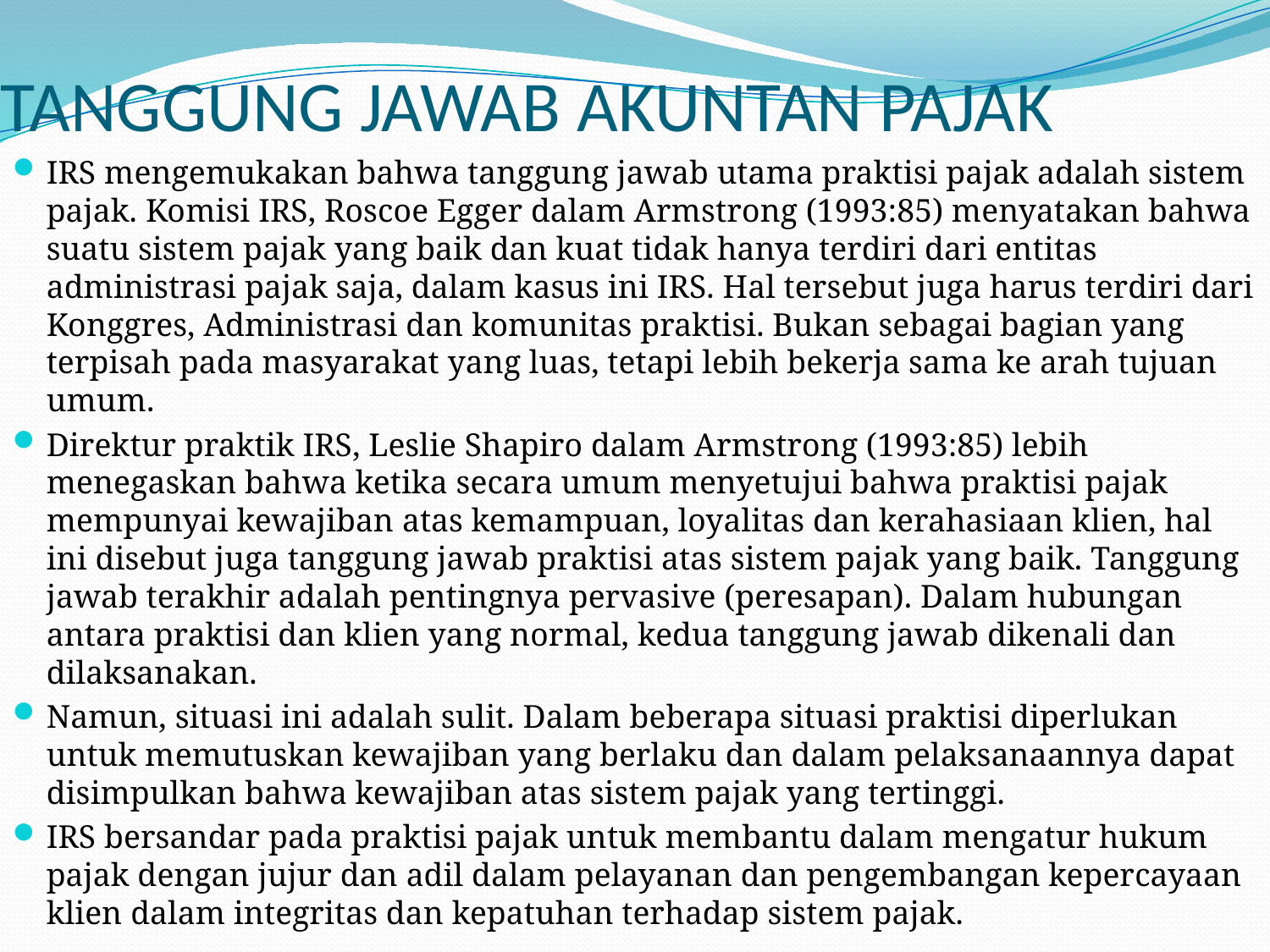

# TANGGUNG JAWAB AKUNTAN PAJAK
IRS mengemukakan bahwa tanggung jawab utama praktisi pajak adalah sistem pajak. Komisi IRS, Roscoe Egger dalam Armstrong (1993:85) menyatakan bahwa suatu sistem pajak yang baik dan kuat tidak hanya terdiri dari entitas administrasi pajak saja, dalam kasus ini IRS. Hal tersebut juga harus terdiri dari Konggres, Administrasi dan komunitas praktisi. Bukan sebagai bagian yang terpisah pada masyarakat yang luas, tetapi lebih bekerja sama ke arah tujuan umum.
Direktur praktik IRS, Leslie Shapiro dalam Armstrong (1993:85) lebih menegaskan bahwa ketika secara umum menyetujui bahwa praktisi pajak mempunyai kewajiban atas kemampuan, loyalitas dan kerahasiaan klien, hal ini disebut juga tanggung jawab praktisi atas sistem pajak yang baik. Tanggung jawab terakhir adalah pentingnya pervasive (peresapan). Dalam hubungan antara praktisi dan klien yang normal, kedua tanggung jawab dikenali dan dilaksanakan.
Namun, situasi ini adalah sulit. Dalam beberapa situasi praktisi diperlukan untuk memutuskan kewajiban yang berlaku dan dalam pelaksanaannya dapat disimpulkan bahwa kewajiban atas sistem pajak yang tertinggi.
IRS bersandar pada praktisi pajak untuk membantu dalam mengatur hukum pajak dengan jujur dan adil dalam pelayanan dan pengembangan kepercayaan klien dalam integritas dan kepatuhan terhadap sistem pajak.